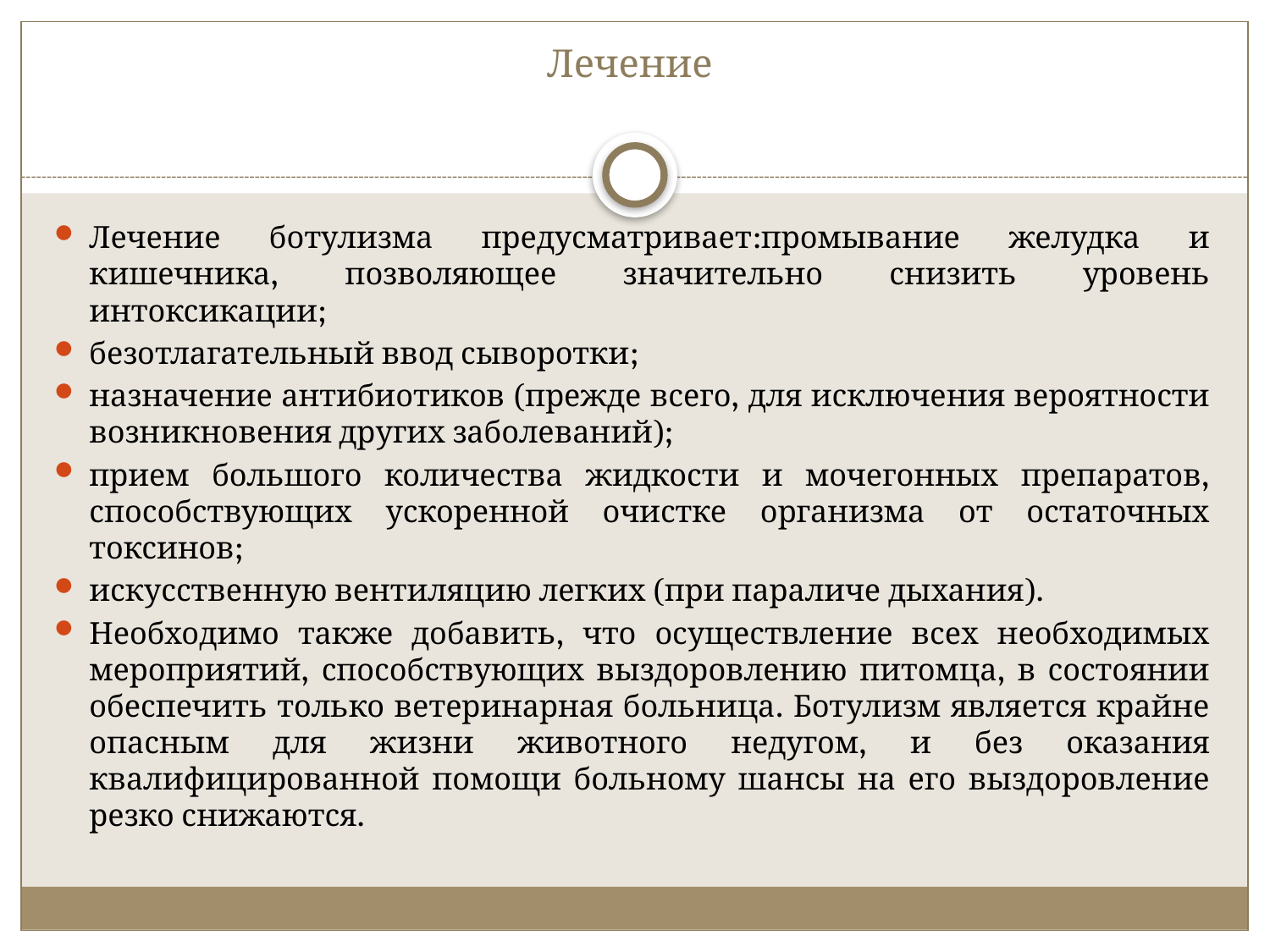

# Лечение
Лечение ботулизма предусматривает:промывание желудка и кишечника, позволяющее значительно снизить уровень интоксикации;
безотлагательный ввод сыворотки;
назначение антибиотиков (прежде всего, для исключения вероятности возникновения других заболеваний);
прием большого количества жидкости и мочегонных препаратов, способствующих ускоренной очистке организма от остаточных токсинов;
искусственную вентиляцию легких (при параличе дыхания).
Необходимо также добавить, что осуществление всех необходимых мероприятий, способствующих выздоровлению питомца, в состоянии обеспечить только ветеринарная больница. Ботулизм является крайне опасным для жизни животного недугом, и без оказания квалифицированной помощи больному шансы на его выздоровление резко снижаются.